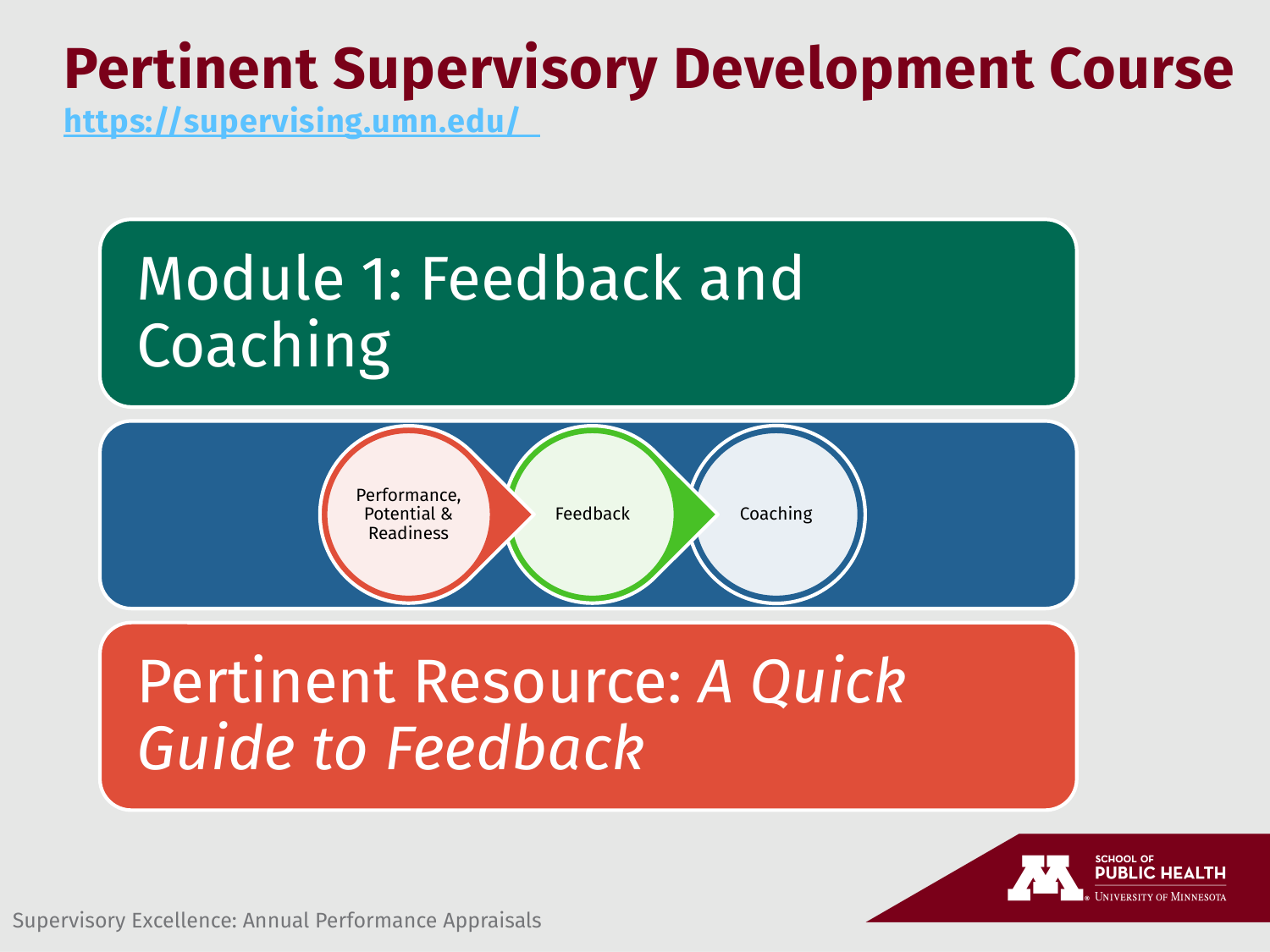

# Pertinent Supervisory Development Course https://supervising.umn.edu/
Module 1: Feedback and Coaching

Pertinent Resource: A Quick Guide to Feedback
Coaching
Feedback
Performance, Potential & Readiness
Supervisory Excellence: Annual Performance Appraisals